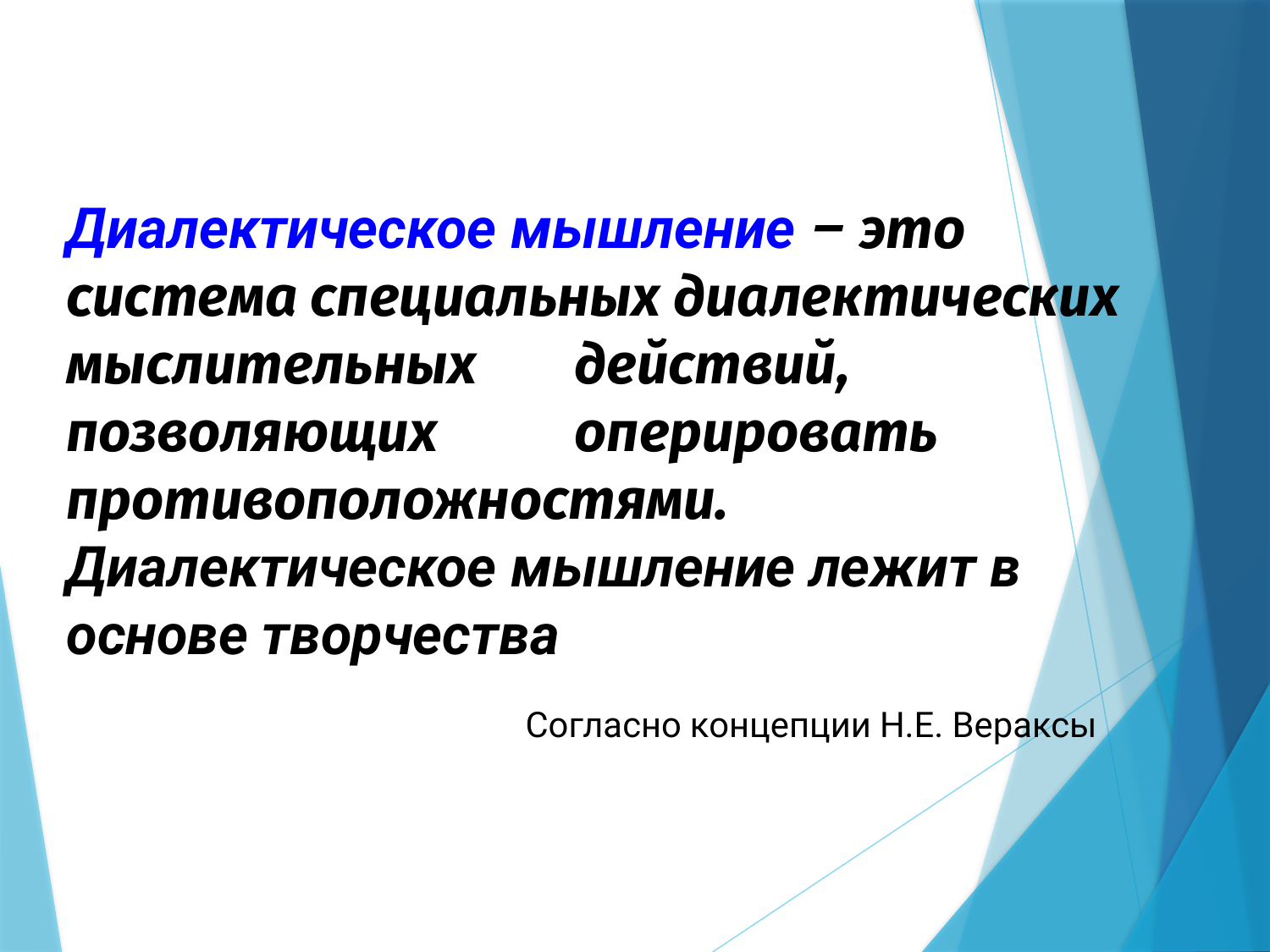

Диалектическое мышление – это система специальных диалектических мыслительных 	действий, позволяющих 	оперировать противоположностями.
Диалектическое мышление лежит в основе творчества
Согласно концепции Н.Е. Вераксы